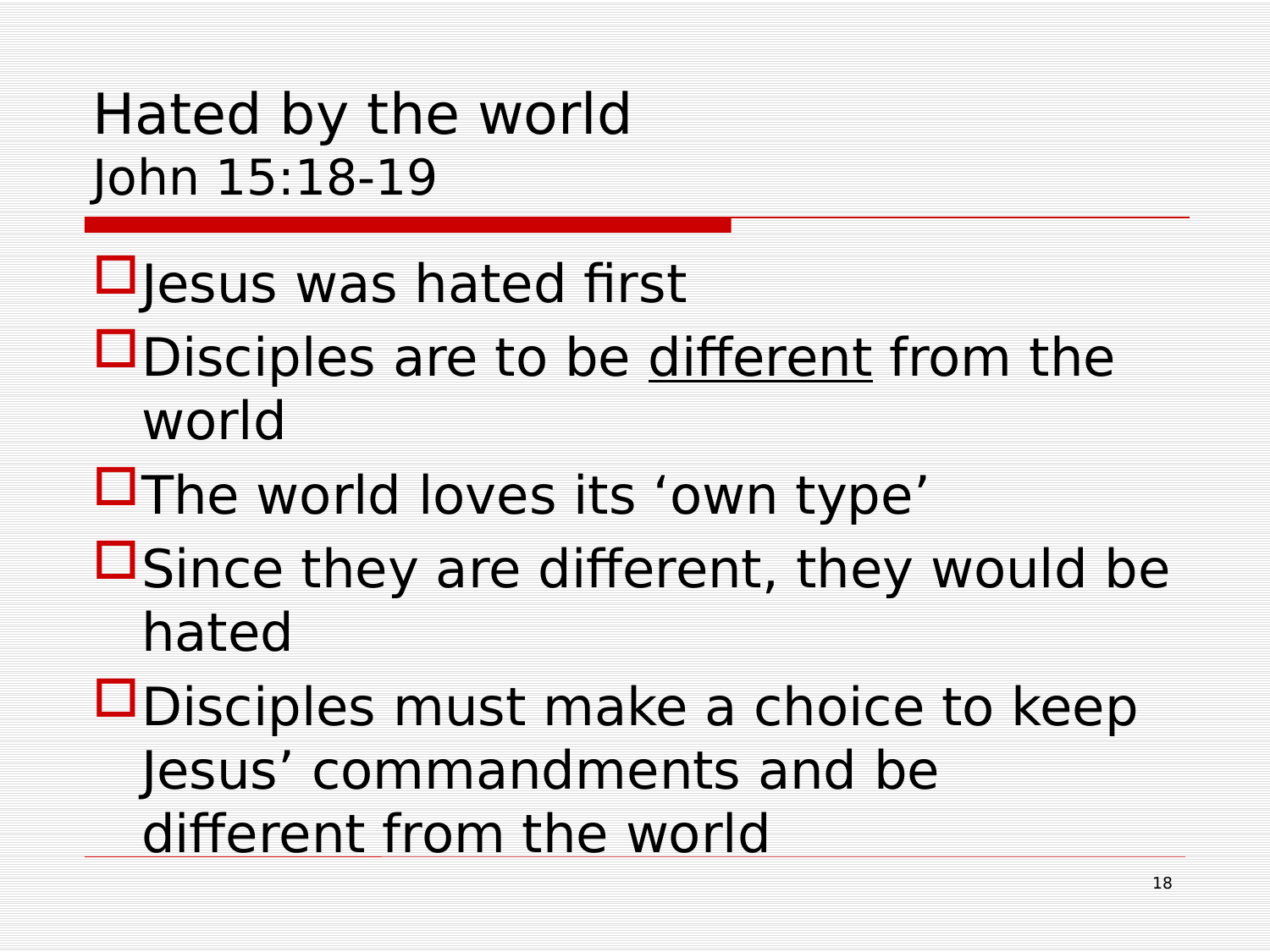

# Hated by the world John 15:18-19
Jesus was hated first
Disciples are to be different from the world
The world loves its ‘own type’
Since they are different, they would be hated
Disciples must make a choice to keep Jesus’ commandments and be different from the world

18